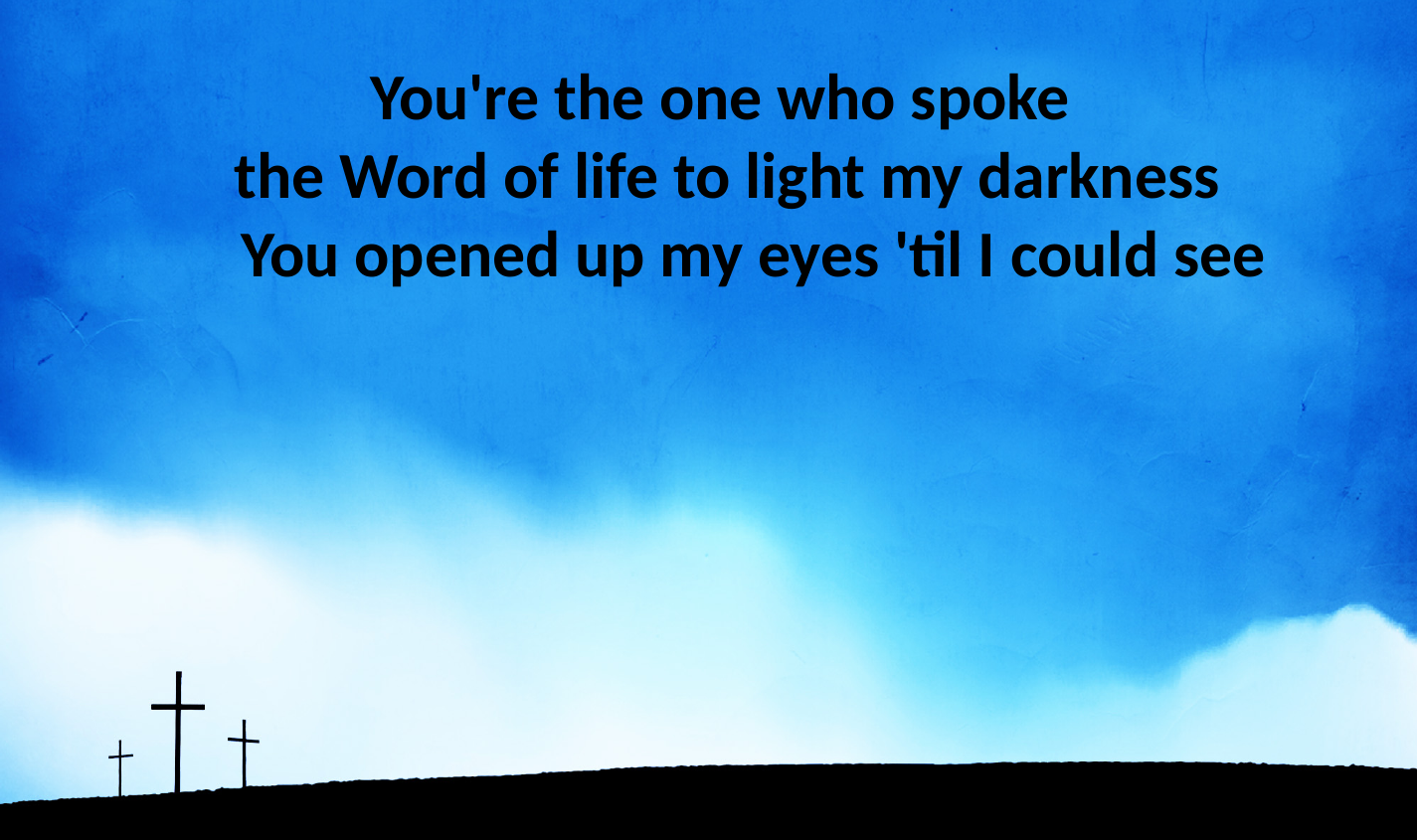

You're the one who spoke
the Word of life to light my darkness
You opened up my eyes 'til I could see